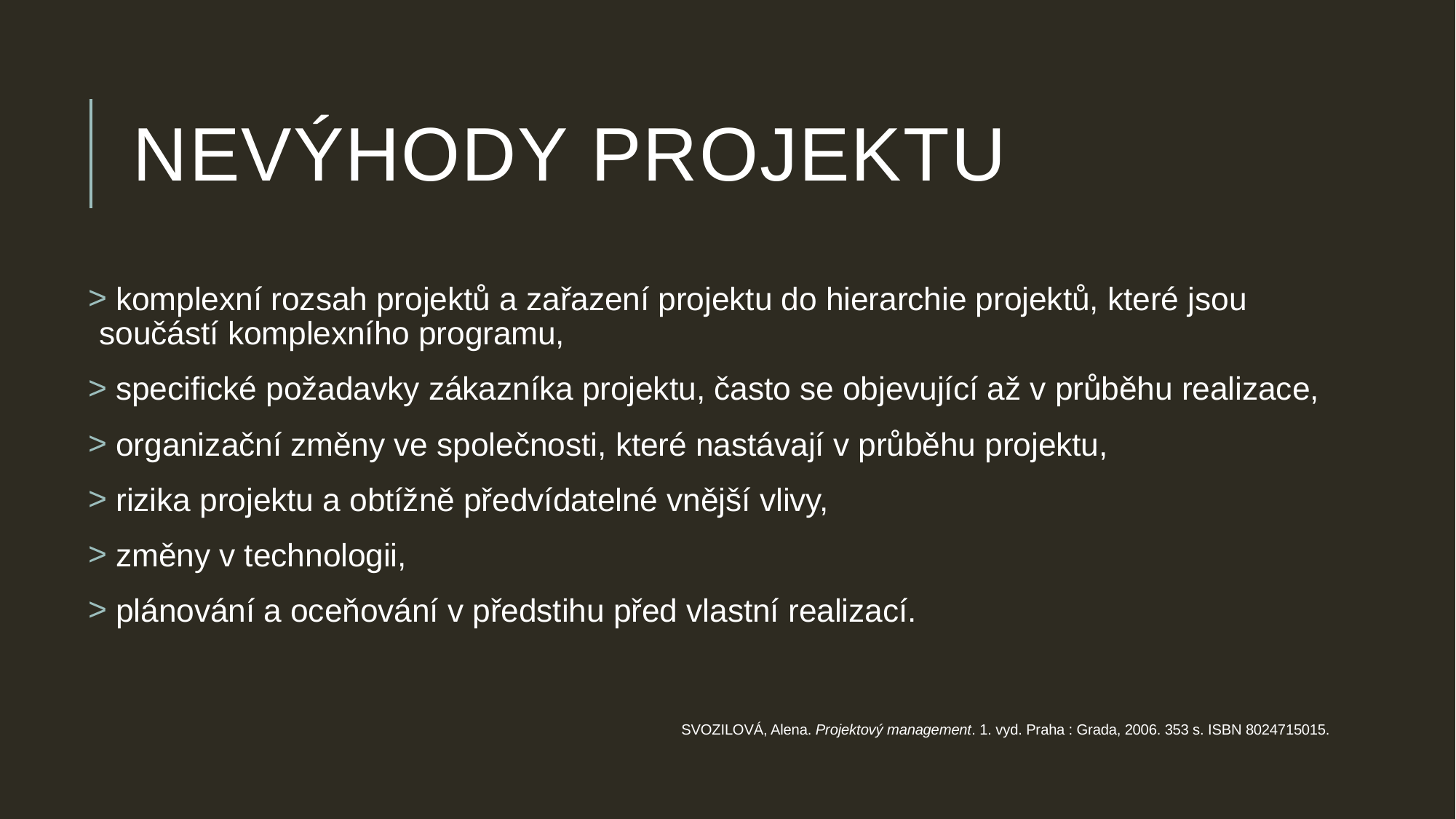

# nevýhody projektu
 komplexní rozsah projektů a zařazení projektu do hierarchie projektů, které jsou součástí komplexního programu,
 specifické požadavky zákazníka projektu, často se objevující až v průběhu realizace,
 organizační změny ve společnosti, které nastávají v průběhu projektu,
 rizika projektu a obtížně předvídatelné vnější vlivy,
 změny v technologii,
 plánování a oceňování v předstihu před vlastní realizací.

SVOZILOVÁ, Alena. Projektový management. 1. vyd. Praha : Grada, 2006. 353 s. ISBN 8024715015.